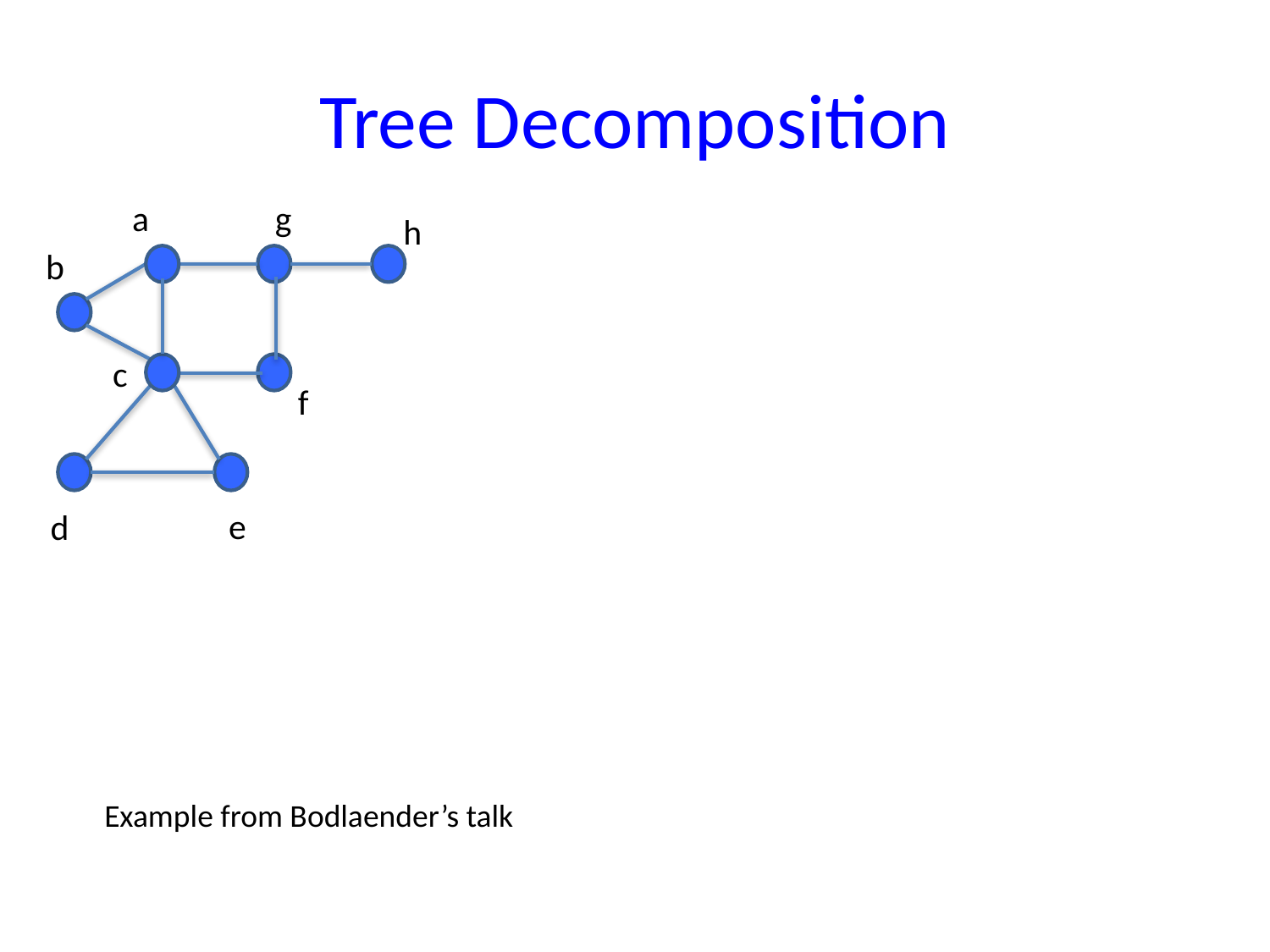

# Tree Decomposition
a
b

c

g
h

f

e
d
Example from Bodlaender’s talk